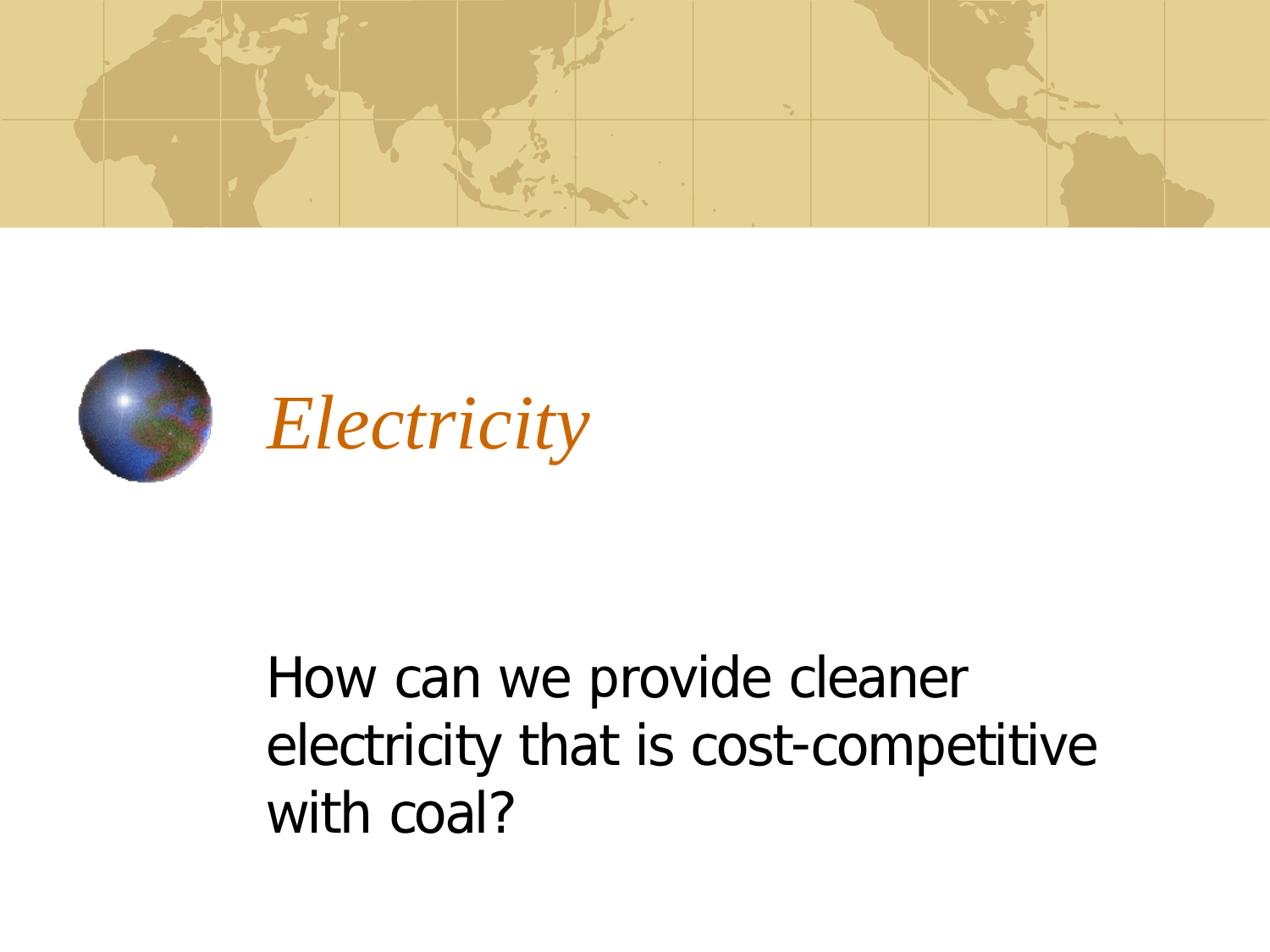

# Electricity
How can we provide cleaner electricity that is cost-competitive with coal?